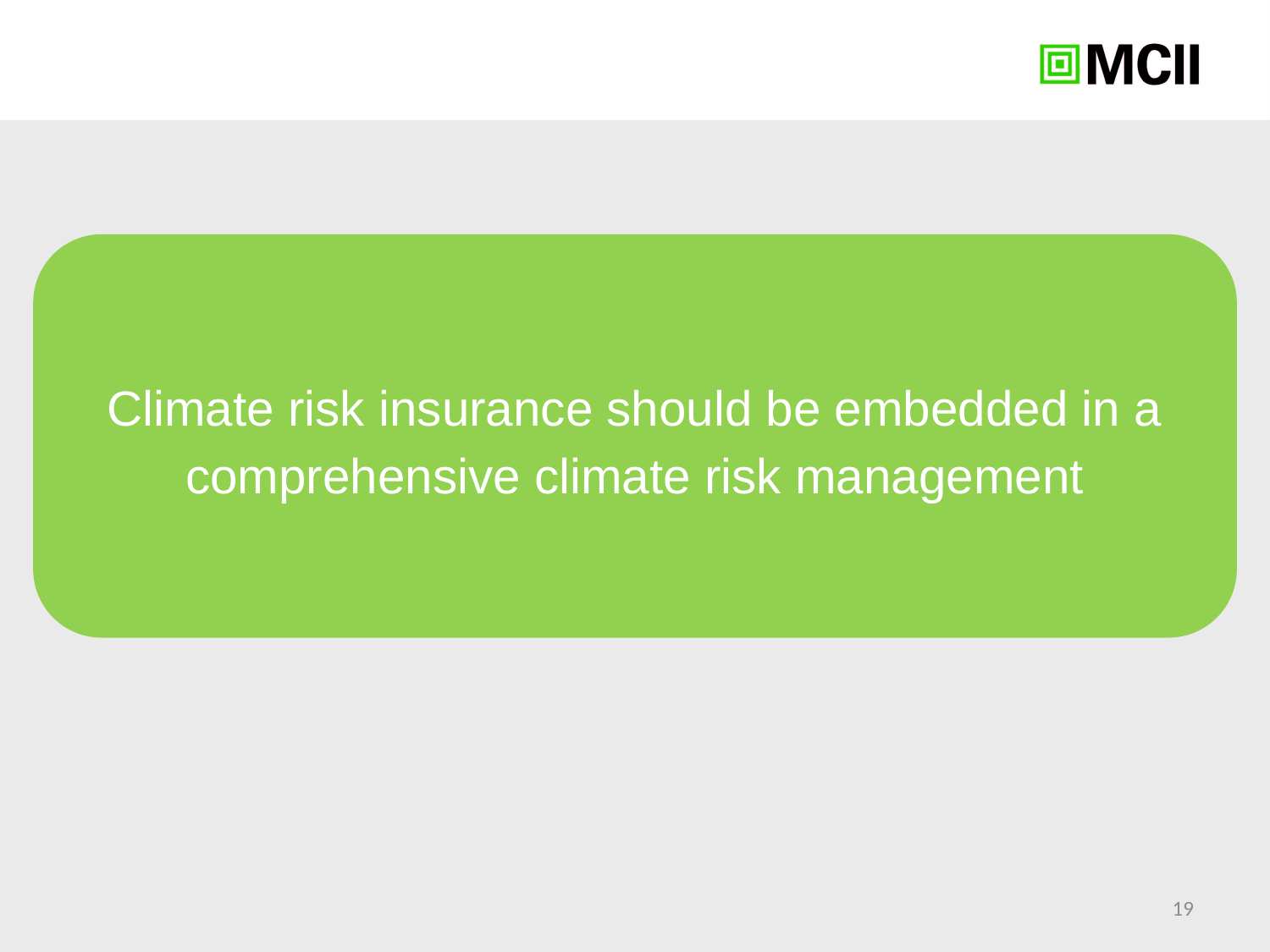

Climate risk insurance should be embedded in a comprehensive climate risk management
19